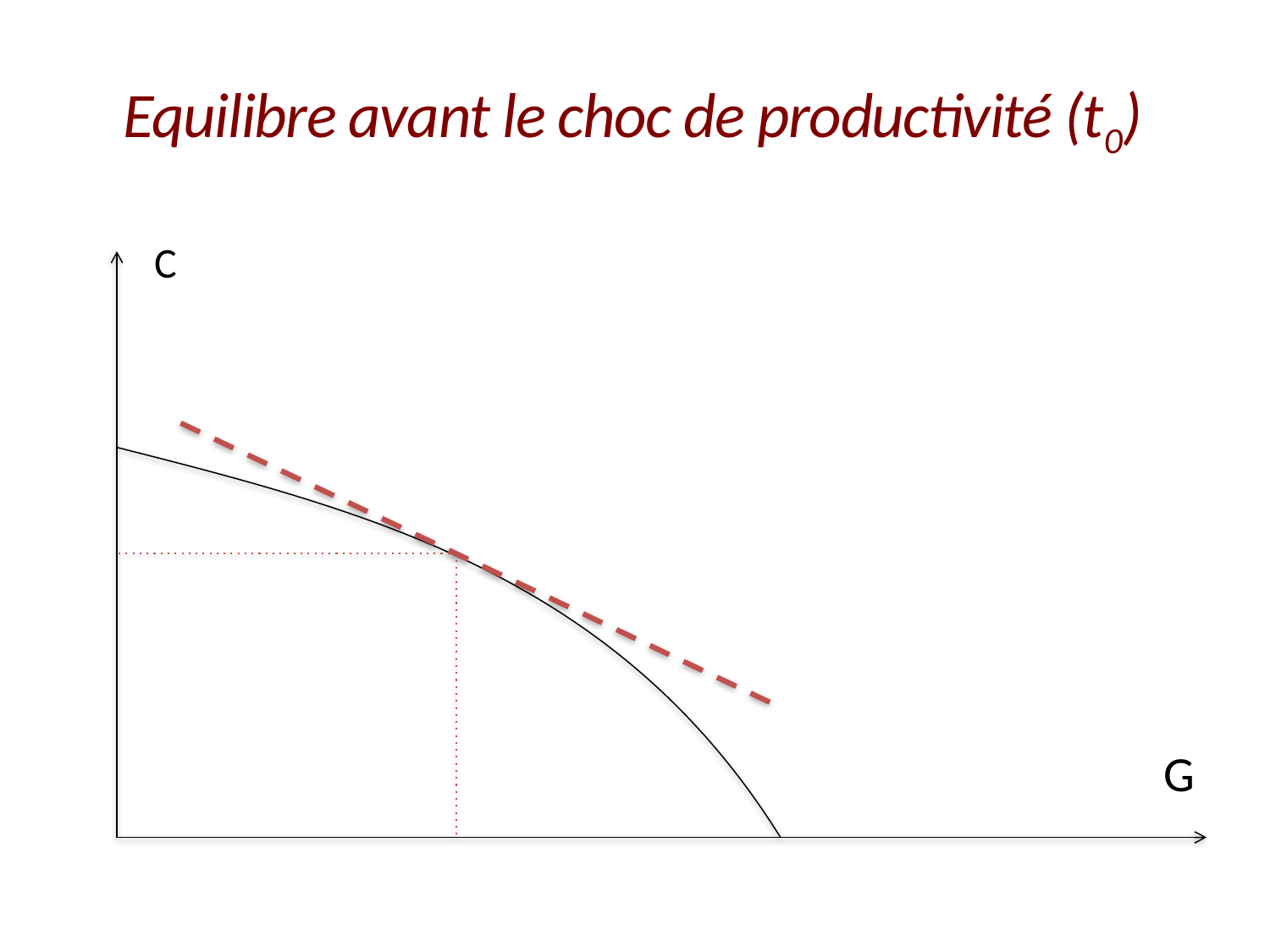

# Equilibre avant le choc de productivité (t0)
  C

G